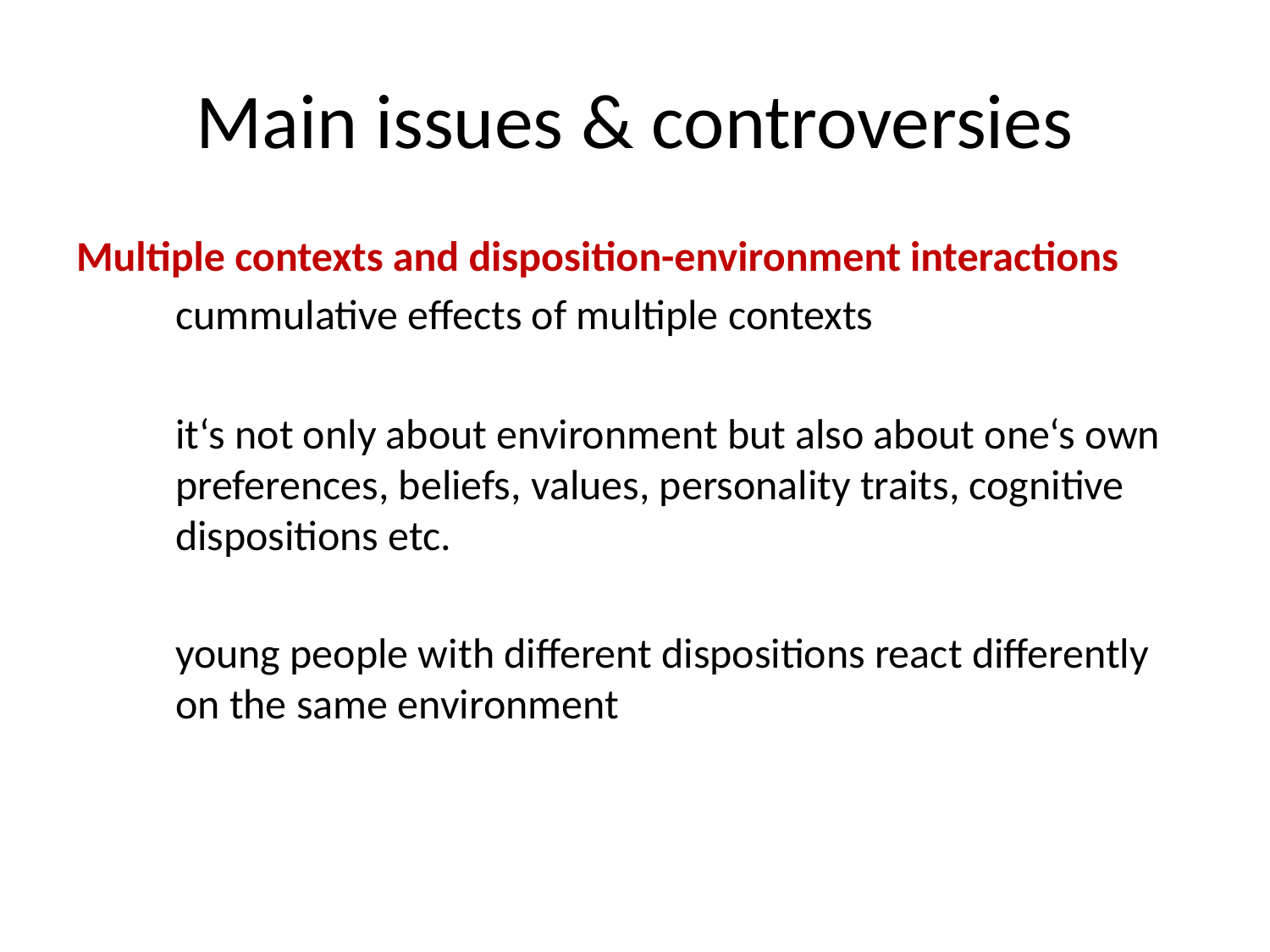

# Main issues & controversies
Multiple contexts and disposition-environment interactions
cummulative effects of multiple contexts

it‘s not only about environment but also about one‘s own preferences, beliefs, values, personality traits, cognitive dispositions etc.

young people with different dispositions react differently on the same environment